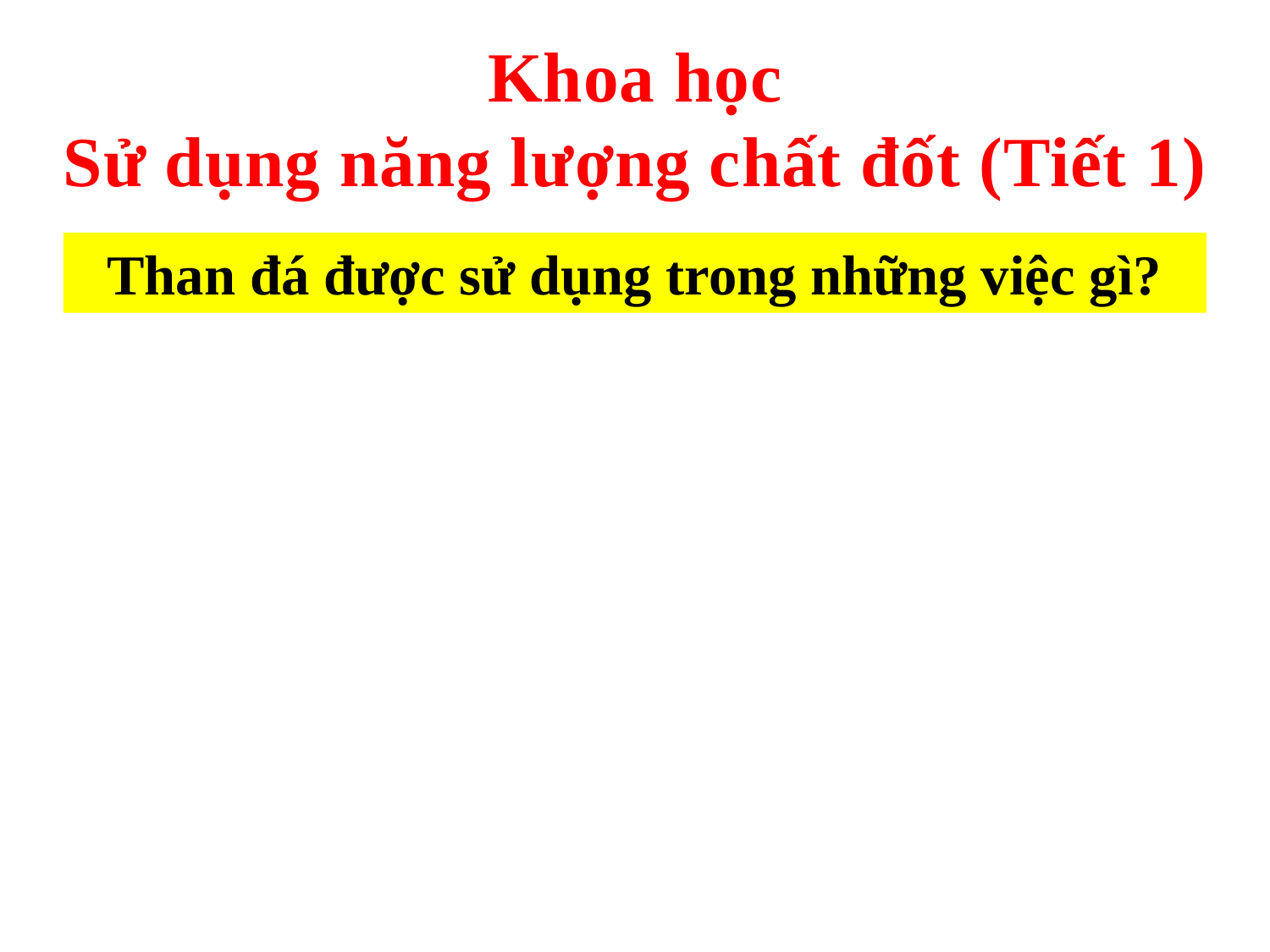

Khoa học
Sử dụng năng lượng chất đốt (Tiết 1)
Than đá được sử dụng trong những việc gì?